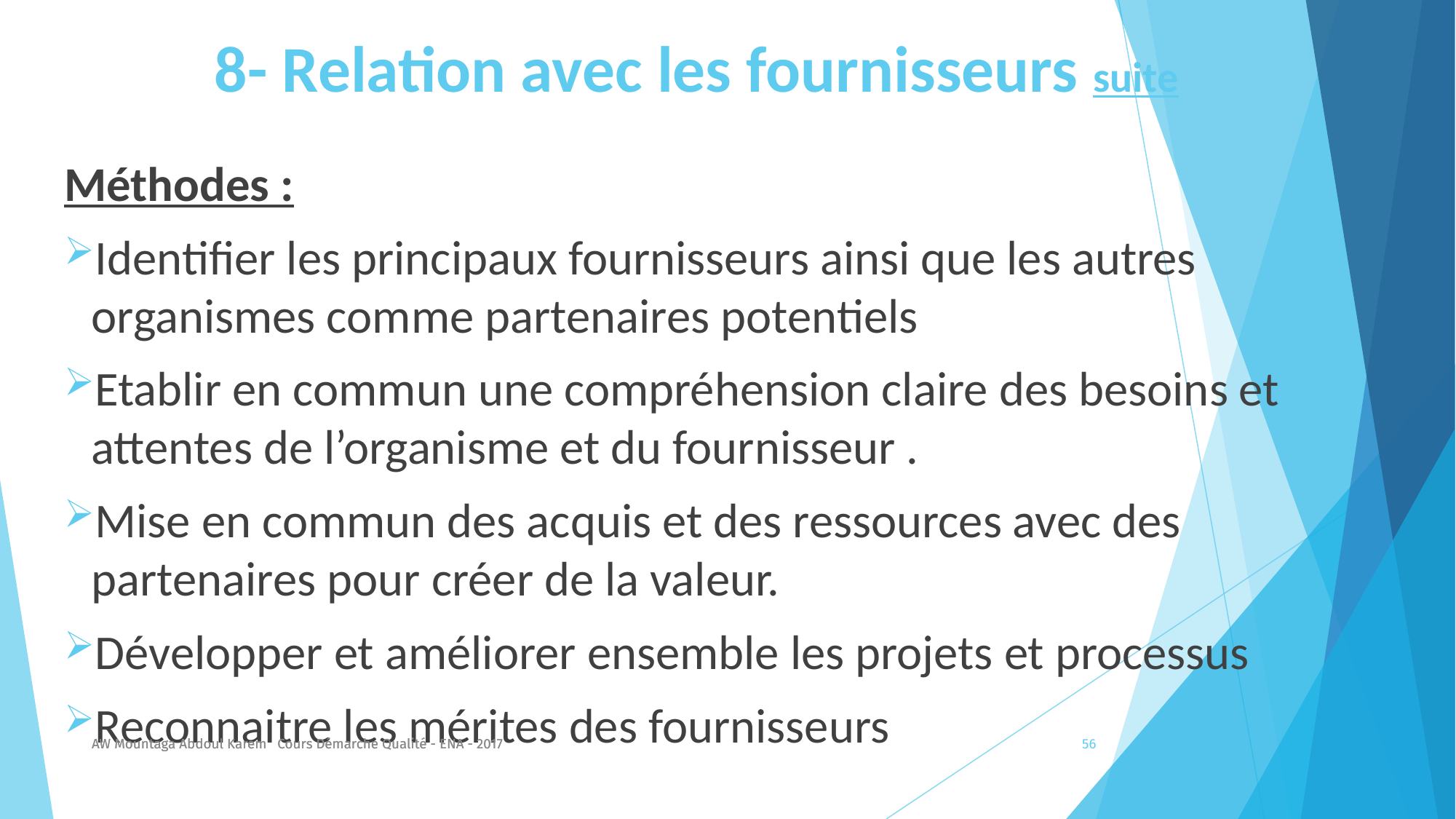

# 8- Relation avec les fournisseurs suite
Méthodes :
Identifier les principaux fournisseurs ainsi que les autres organismes comme partenaires potentiels
Etablir en commun une compréhension claire des besoins et attentes de l’organisme et du fournisseur .
Mise en commun des acquis et des ressources avec des partenaires pour créer de la valeur.
Développer et améliorer ensemble les projets et processus
Reconnaitre les mérites des fournisseurs
AW Mountaga Abdoul Karem   Cours Démarche Qualité - ENA - 2017
AW Mountaga Abdoul Karem   Cours Démarche Qualité - ENA - 2017
56